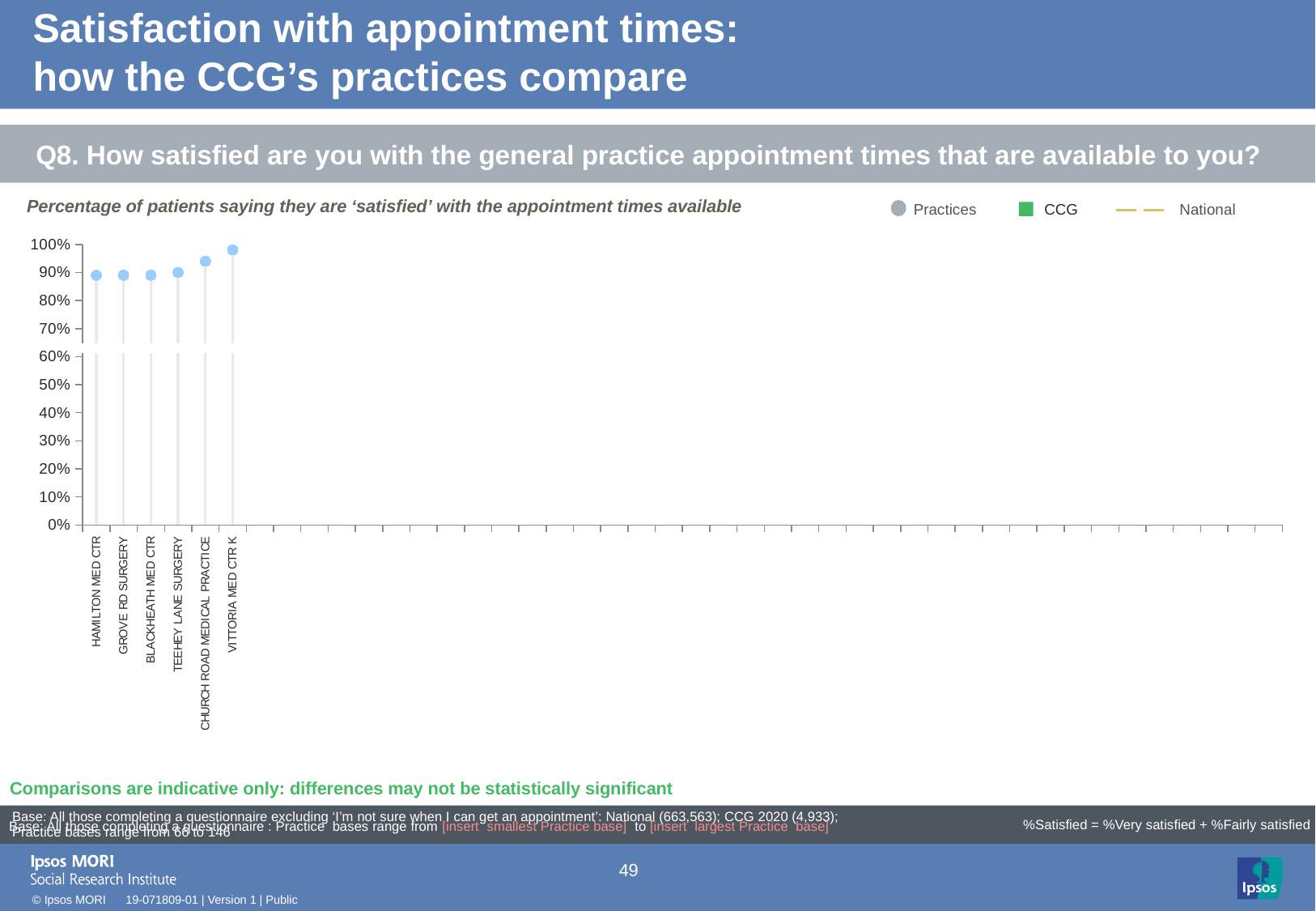

# Satisfaction with appointment times: how the CCG’s practices compare
Q8. How satisfied are you with the general practice appointment times that are available to you?
Percentage of patients saying they are ‘satisfied’ with the appointment times available
Practices
CCG
National

### Chart

| Category | Leave alone!! | Column1 | Column2 | Column3 | Column4 | Target | Performance |  |  |
|---|---|---|---|---|---|---|---|---|---|
| HAMILTON MED CTR | None | None | 0.89 | None | None | 0.63 | 0.89 | -0.05 | -0.05 |
| GROVE RD SURGERY | None | None | 0.89 | None | None | 0.63 | 0.89 | -0.05 | -0.05 |
| BLACKHEATH MED CTR | None | None | 0.89 | None | None | 0.63 | 0.89 | -0.05 | -0.05 |
| TEEHEY LANE SURGERY | None | None | 0.9 | None | None | 0.63 | 0.9 | -0.05 | -0.05 |
| CHURCH ROAD MEDICAL PRACTICE | None | None | 0.94 | None | None | 0.63 | 0.94 | -0.05 | -0.05 |
| VITTORIA MED CTR K | None | None | 0.98 | None | None | 0.63 | 0.98 | -0.05 | -0.05 |

[unsupported chart]

Comparisons are indicative only: differences may not be statistically significant
| Base: All those completing a questionnaire excluding ‘I’m not sure when I can get an appointment’: National (663,563); CCG 2020 (4,933); Practice bases range from 66 to 146 |
| --- |
Base: All those completing a questionnaire : Practice  bases range from [insert  smallest Practice base]  to [insert  largest Practice  base]
%Satisfied = %Very satisfied + %Fairly satisfied